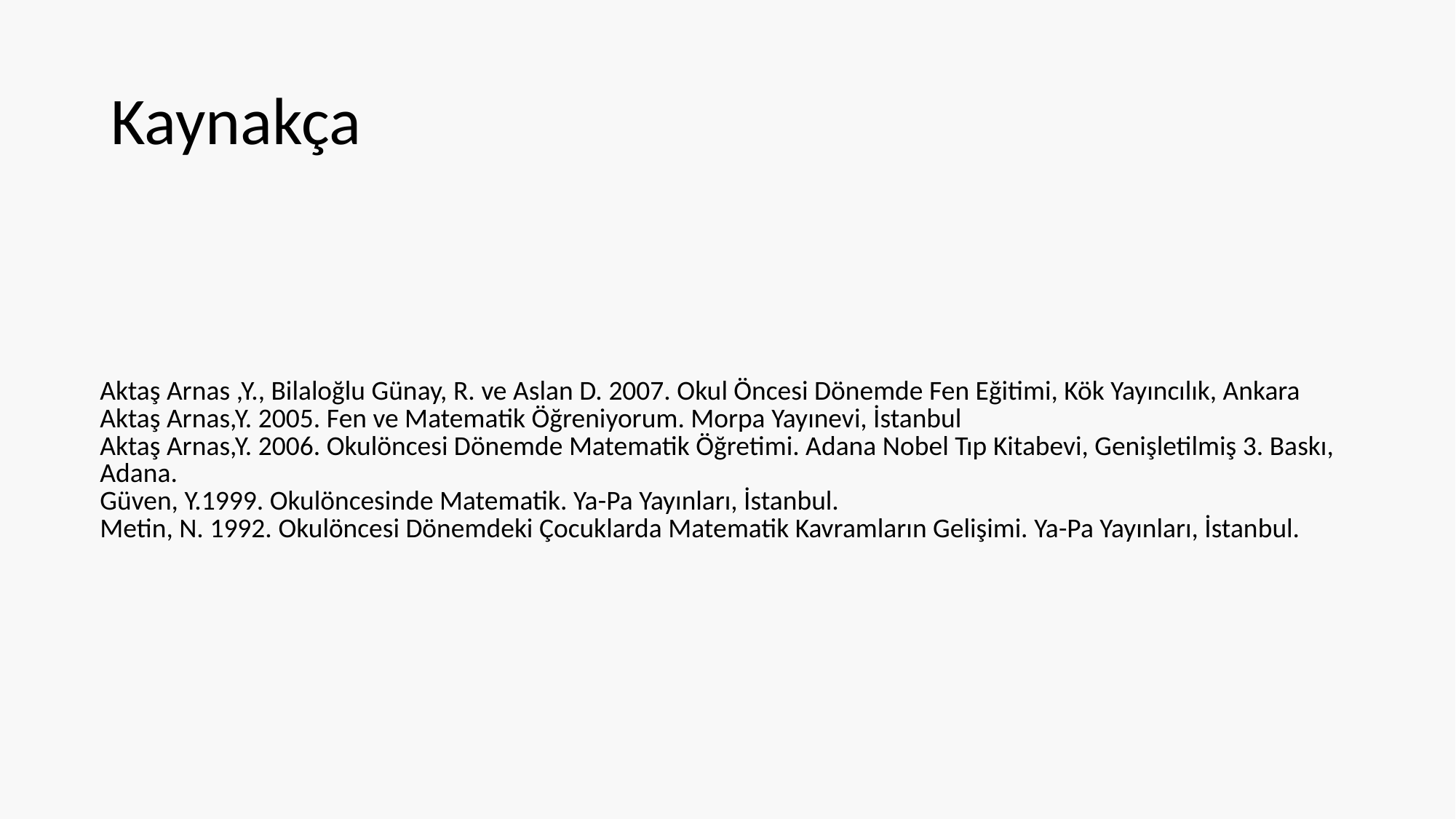

# Kaynakça
| Aktaş Arnas ,Y., Bilaloğlu Günay, R. ve Aslan D. 2007. Okul Öncesi Dönemde Fen Eğitimi, Kök Yayıncılık, Ankara |
| --- |
| Aktaş Arnas,Y. 2005. Fen ve Matematik Öğreniyorum. Morpa Yayınevi, İstanbul |
| Aktaş Arnas,Y. 2006. Okulöncesi Dönemde Matematik Öğretimi. Adana Nobel Tıp Kitabevi, Genişletilmiş 3. Baskı, Adana. |
| Güven, Y.1999. Okulöncesinde Matematik. Ya-Pa Yayınları, İstanbul. |
| Metin, N. 1992. Okulöncesi Dönemdeki Çocuklarda Matematik Kavramların Gelişimi. Ya-Pa Yayınları, İstanbul. |